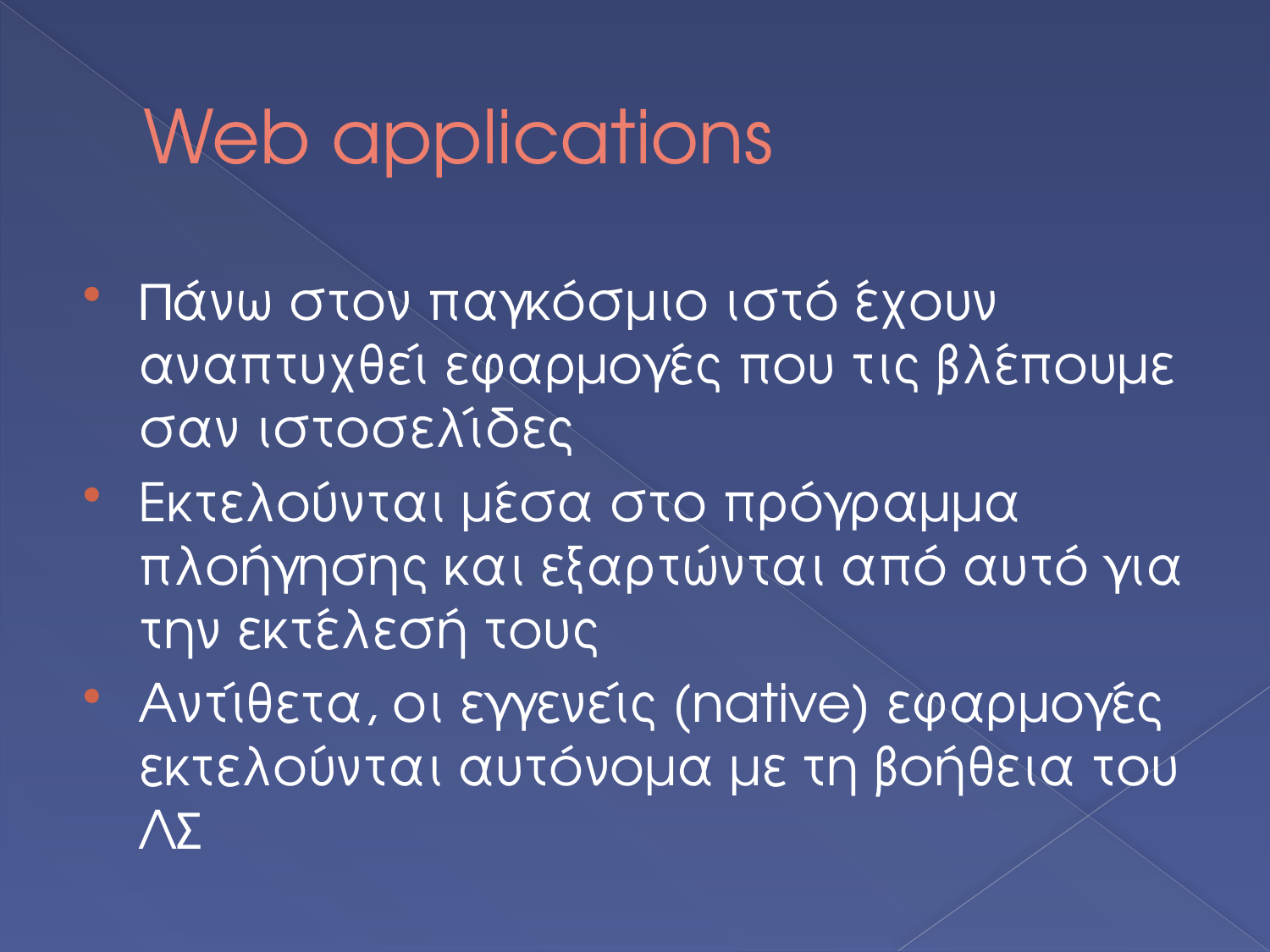

# Web applications
Πάνω στον παγκόσμιο ιστό έχουν αναπτυχθεί εφαρμογές που τις βλέπουμε σαν ιστοσελίδες
Eκτελούνται μέσα στο πρόγραμμα πλοήγησης και εξαρτώνται από αυτό για την εκτέλεσή τους
Αντίθετα, οι εγγενείς (native) εφαρμογές εκτελούνται αυτόνομα με τη βοήθεια του ΛΣ